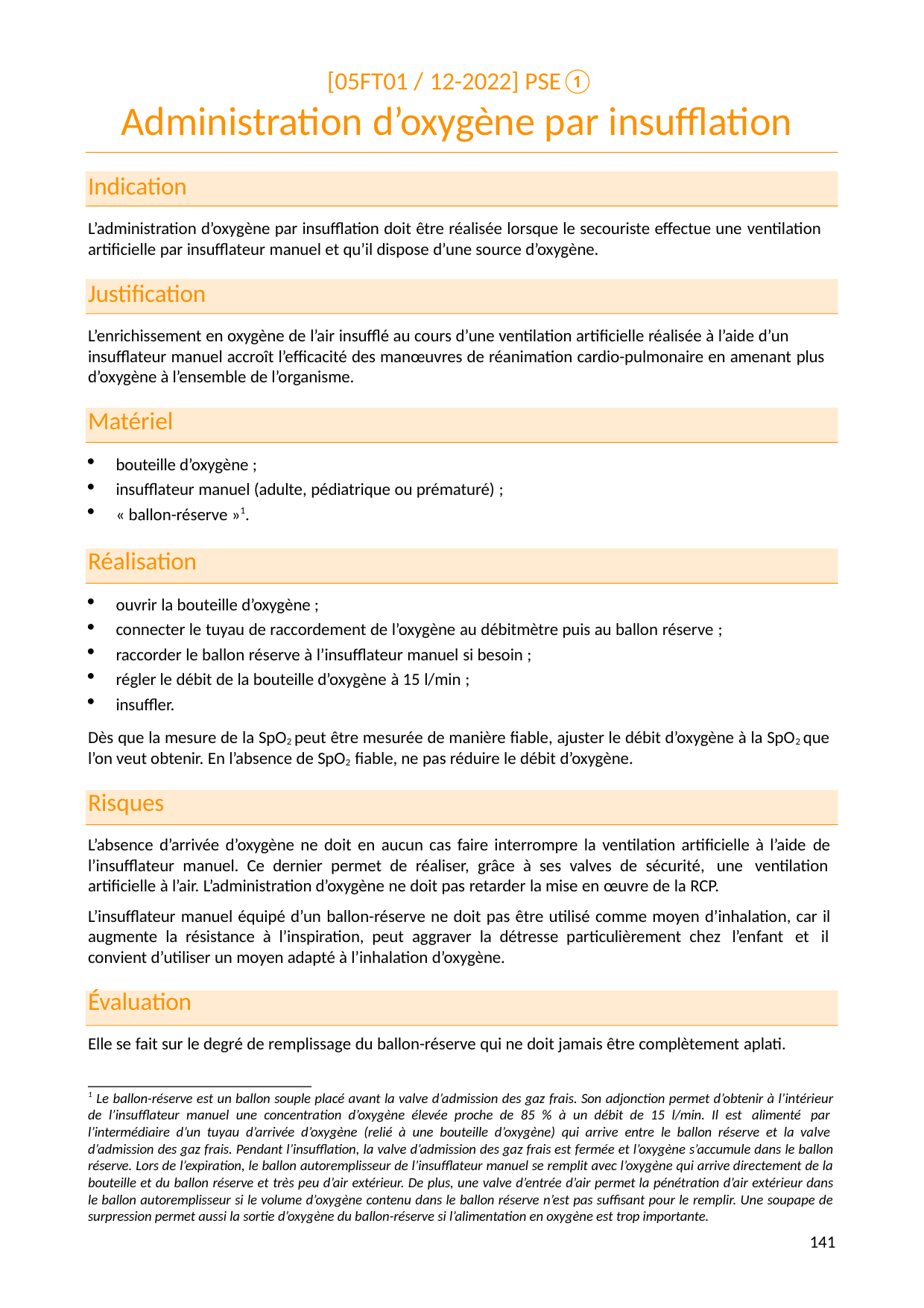

[05FT01 / 12-2022] PSE①
# Administration d’oxygène par insufflation

Indication
L’administration d’oxygène par insufflation doit être réalisée lorsque le secouriste effectue une ventilation  artificielle par insufflateur manuel et qu’il dispose d’une source d’oxygène.

Justification
L’enrichissement en oxygène de l’air insufflé au cours d’une ventilation artificielle réalisée à l’aide d’un
insufflateur manuel accroît l’efficacité des manœuvres de réanimation cardio-pulmonaire en amenant plus  d’oxygène à l’ensemble de l’organisme.

Matériel
bouteille d’oxygène ;
insufflateur manuel (adulte, pédiatrique ou prématuré) ;
« ballon-réserve »1.

Réalisation
ouvrir la bouteille d’oxygène ;
connecter le tuyau de raccordement de l’oxygène au débitmètre puis au ballon réserve ;
raccorder le ballon réserve à l’insufflateur manuel si besoin ;
régler le débit de la bouteille d’oxygène à 15 l/min ;
insuffler.
Dès que la mesure de la SpO2 peut être mesurée de manière fiable, ajuster le débit d’oxygène à la SpO2 que  l’on veut obtenir. En l’absence de SpO2 fiable, ne pas réduire le débit d’oxygène.

Risques
L’absence d’arrivée d’oxygène ne doit en aucun cas faire interrompre la ventilation artificielle à l’aide de  l’insufflateur manuel. Ce dernier permet de réaliser, grâce à ses valves de sécurité, une ventilation  artificielle à l’air. L’administration d’oxygène ne doit pas retarder la mise en œuvre de la RCP.
L’insufflateur manuel équipé d’un ballon-réserve ne doit pas être utilisé comme moyen d’inhalation, car il  augmente la résistance à l’inspiration, peut aggraver la détresse particulièrement chez l’enfant et il  convient d’utiliser un moyen adapté à l’inhalation d’oxygène.

Évaluation
Elle se fait sur le degré de remplissage du ballon-réserve qui ne doit jamais être complètement aplati.

1 Le ballon-réserve est un ballon souple placé avant la valve d’admission des gaz frais. Son adjonction permet d’obtenir à l’intérieur  de l’insufflateur manuel une concentration d’oxygène élevée proche de 85 % à un débit de 15 l/min. Il est alimenté par  l’intermédiaire d’un tuyau d’arrivée d’oxygène (relié à une bouteille d’oxygène) qui arrive entre le ballon réserve et la valve  d’admission des gaz frais. Pendant l’insufflation, la valve d’admission des gaz frais est fermée et l’oxygène s’accumule dans le ballon  réserve. Lors de l’expiration, le ballon autoremplisseur de l’insufflateur manuel se remplit avec l’oxygène qui arrive directement de la  bouteille et du ballon réserve et très peu d’air extérieur. De plus, une valve d’entrée d’air permet la pénétration d’air extérieur dans  le ballon autoremplisseur si le volume d’oxygène contenu dans le ballon réserve n’est pas suffisant pour le remplir. Une soupape de  surpression permet aussi la sortie d’oxygène du ballon-réserve si l’alimentation en oxygène est trop importante.

141